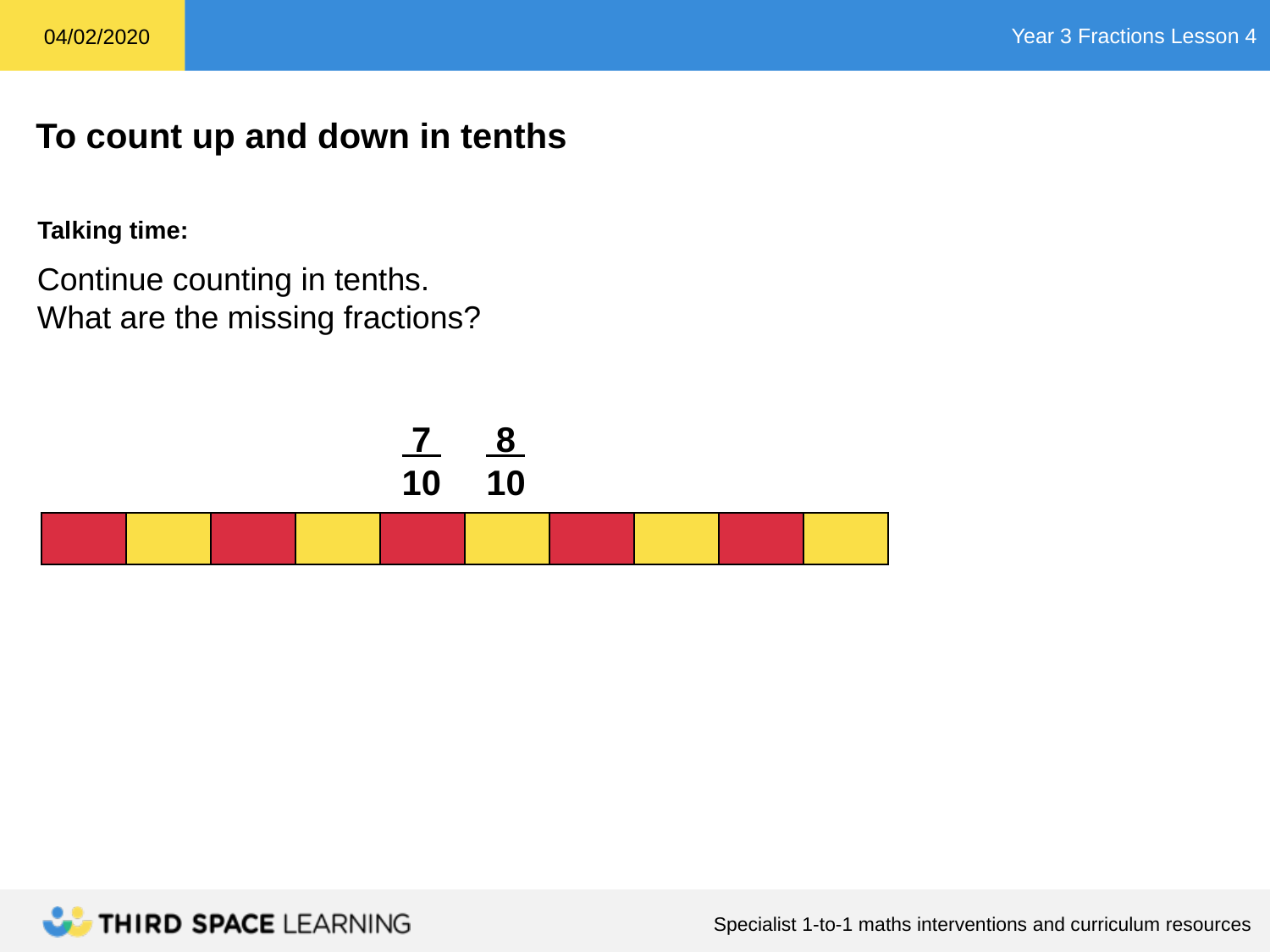

Talking time:
Continue counting in tenths.
What are the missing fractions?
 7
10
 8
10
|  |  |  |  |  |  |  |  |  |  |
| --- | --- | --- | --- | --- | --- | --- | --- | --- | --- |